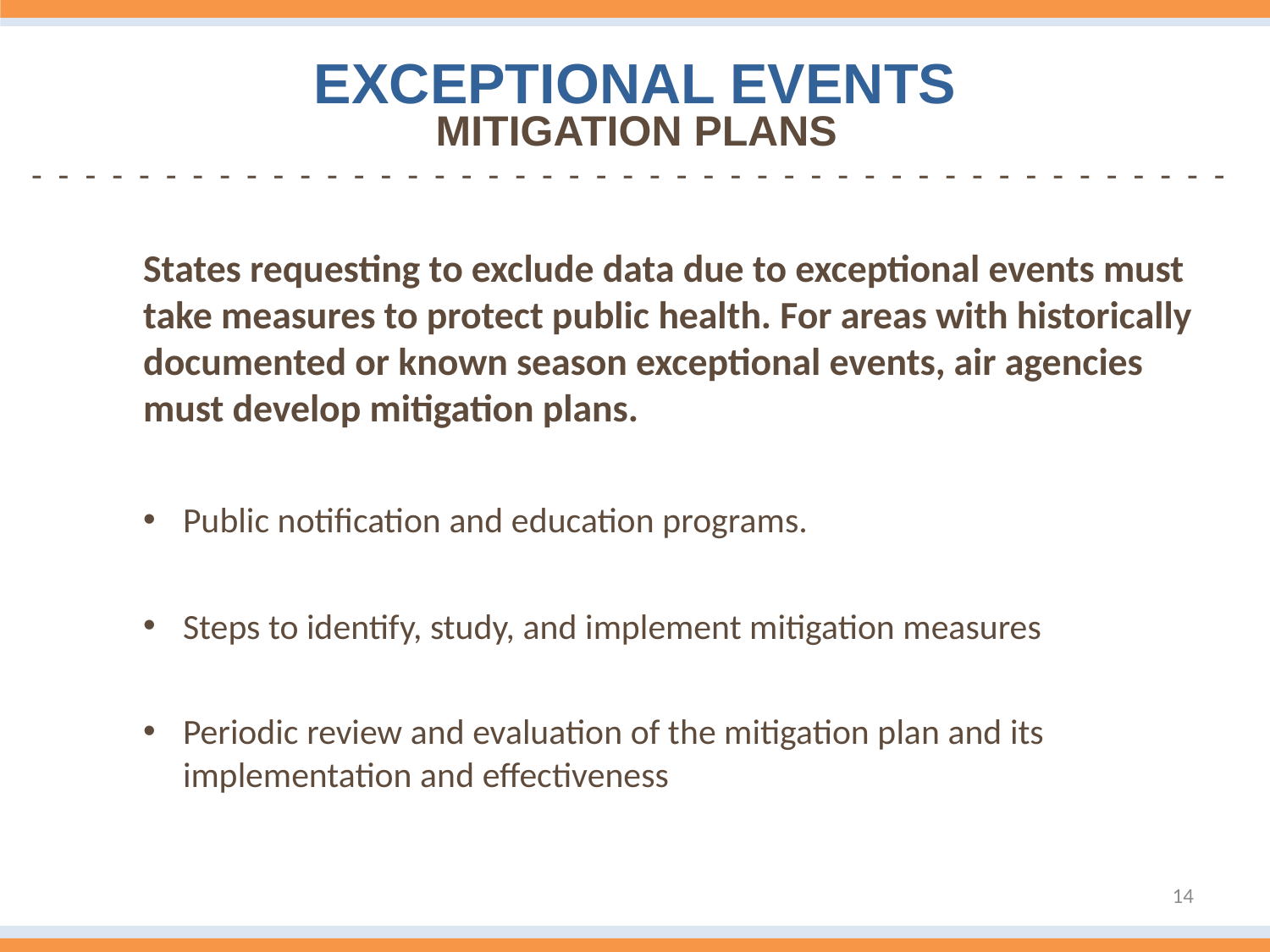

Exceptional Events
Mitigation Plans
-  -  -  -  -  -  -  -  -  -  -  -  -  -  -  -  -  -  -  -  -  -  -  -  -  -  -  -  -  -  -  -  -  -  -  -  -  -  -  -  -  -  -  -  -

States requesting to exclude data due to exceptional events must take measures to protect public health. For areas with historically documented or known season exceptional events, air agencies must develop mitigation plans.

Public notification and education programs.

Steps to identify, study, and implement mitigation measures

Periodic review and evaluation of the mitigation plan and its implementation and effectiveness

14